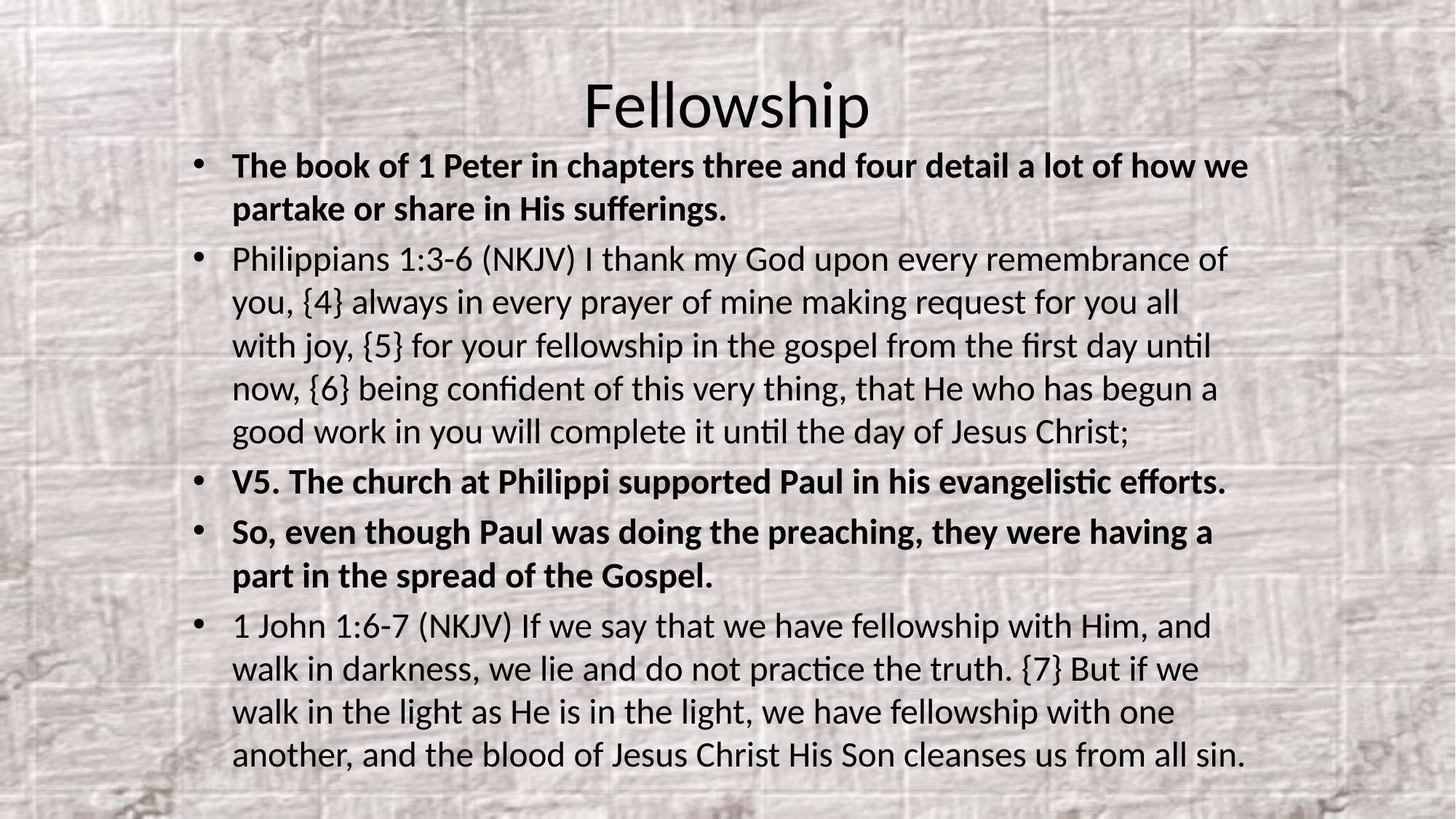

# Fellowship
The book of 1 Peter in chapters three and four detail a lot of how we partake or share in His sufferings.
Philippians 1:3-6 (NKJV) I thank my God upon every remembrance of you, {4} always in every prayer of mine making request for you all with joy, {5} for your fellowship in the gospel from the first day until now, {6} being confident of this very thing, that He who has begun a good work in you will complete it until the day of Jesus Christ;
V5. The church at Philippi supported Paul in his evangelistic efforts.
So, even though Paul was doing the preaching, they were having a part in the spread of the Gospel.
1 John 1:6-7 (NKJV) If we say that we have fellowship with Him, and walk in darkness, we lie and do not practice the truth. {7} But if we walk in the light as He is in the light, we have fellowship with one another, and the blood of Jesus Christ His Son cleanses us from all sin.